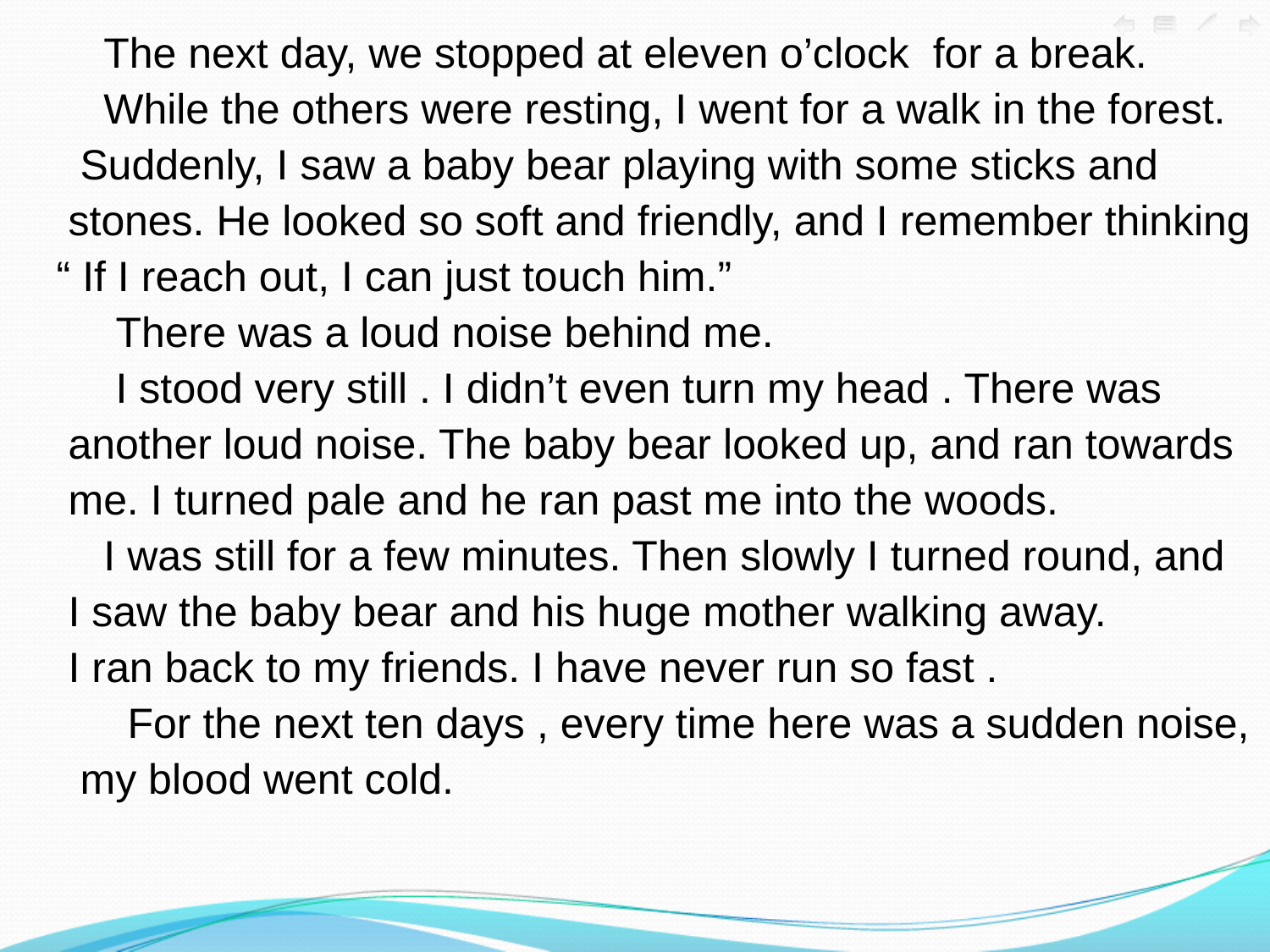

The next day, we stopped at eleven o’clock  for a break.
    While the others were resting, I went for a walk in the forest.
  Suddenly, I saw a baby bear playing with some sticks and
 stones. He looked so soft and friendly, and I remember thinking
“ If I reach out, I can just touch him.”
     There was a loud noise behind me.
     I stood very still . I didn’t even turn my head . There was
 another loud noise. The baby bear looked up, and ran towards
 me. I turned pale and he ran past me into the woods.
    I was still for a few minutes. Then slowly I turned round, and
 I saw the baby bear and his huge mother walking away.
 I ran back to my friends. I have never run so fast .
      For the next ten days , every time here was a sudden noise,
  my blood went cold.